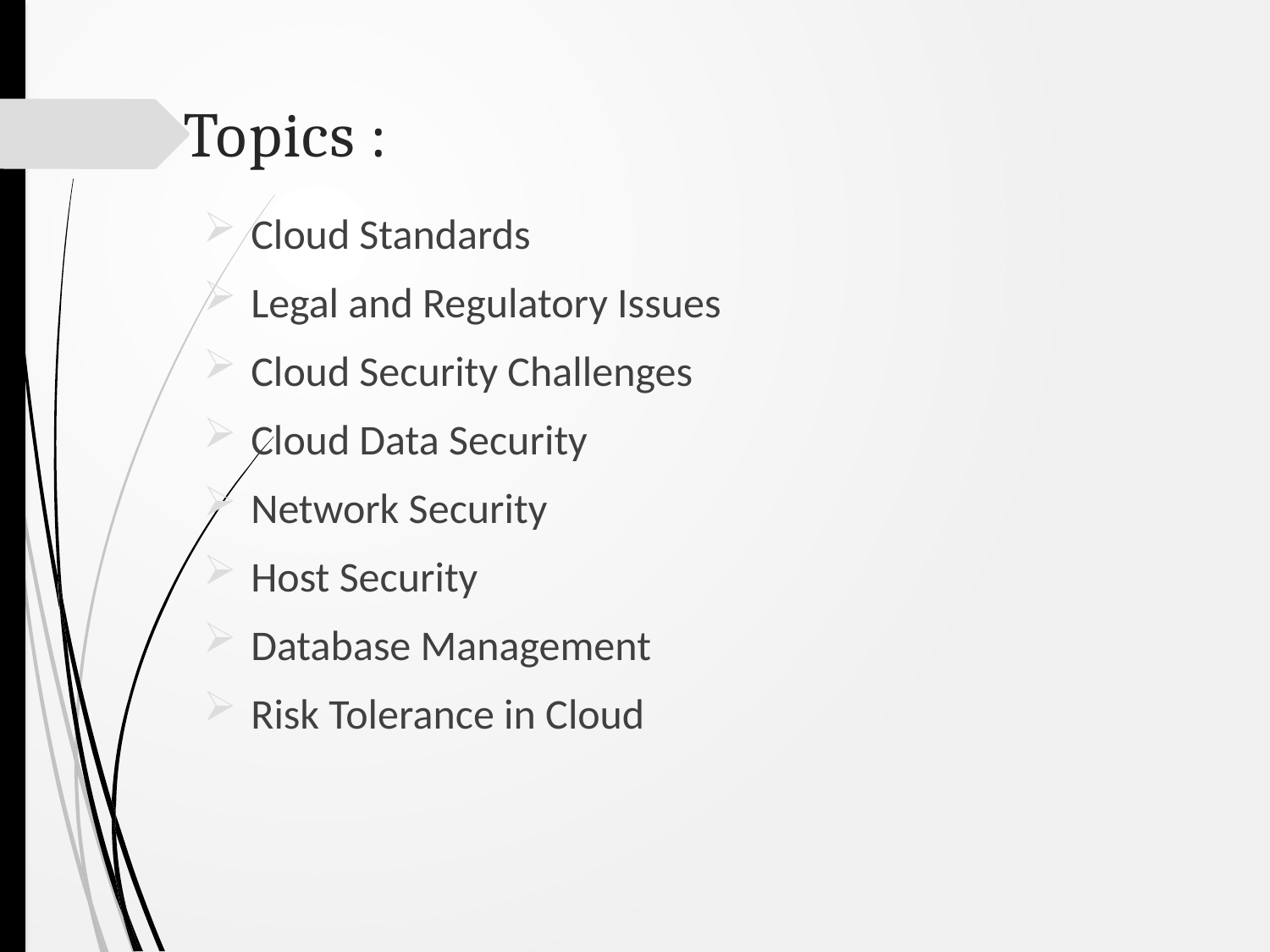

# Topics :
Cloud Standards
Legal and Regulatory Issues
Cloud Security Challenges
Cloud Data Security
Network Security
Host Security
Database Management
Risk Tolerance in Cloud